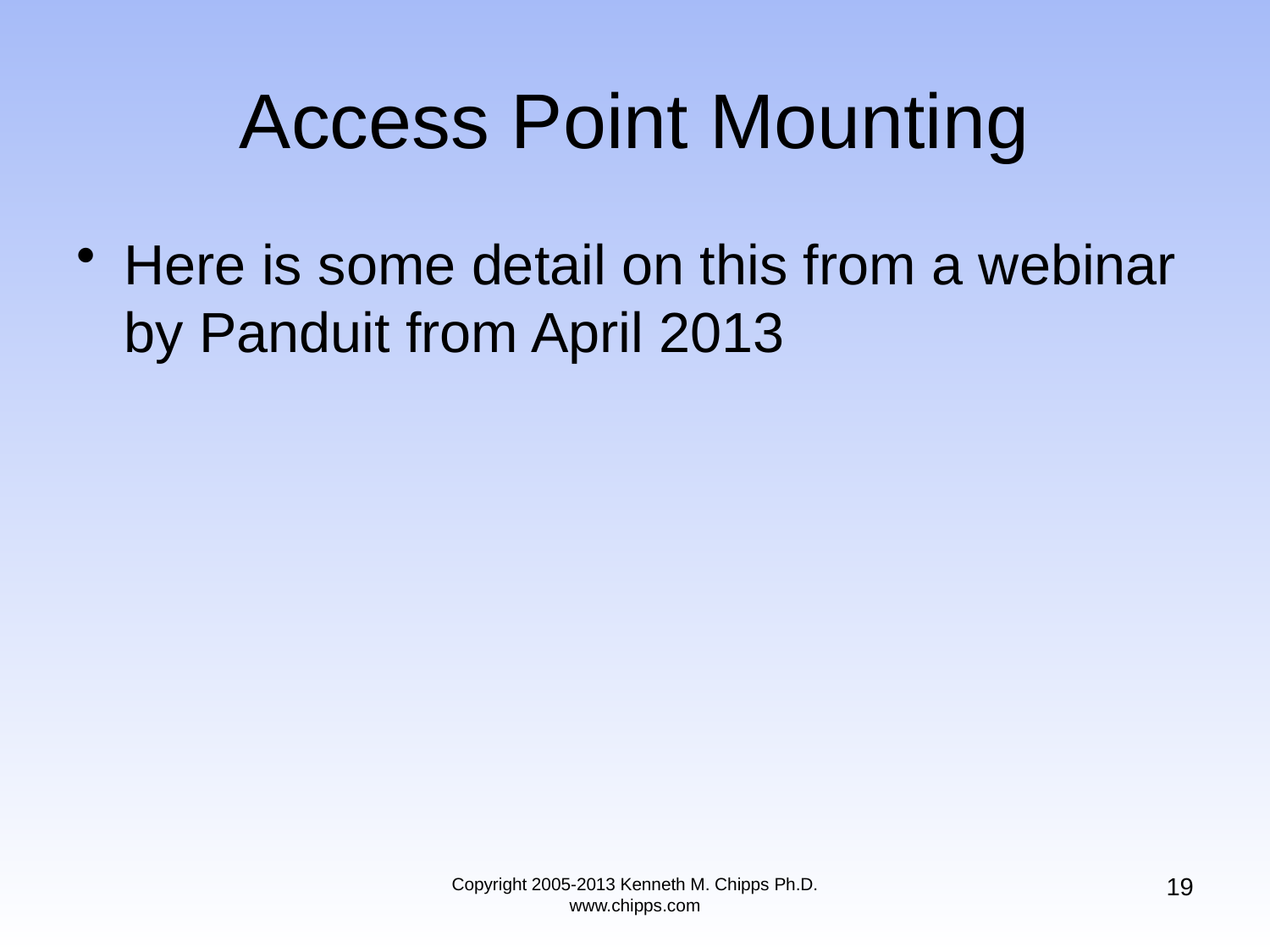

# Access Point Mounting
Here is some detail on this from a webinar by Panduit from April 2013
19
Copyright 2005-2013 Kenneth M. Chipps Ph.D. www.chipps.com